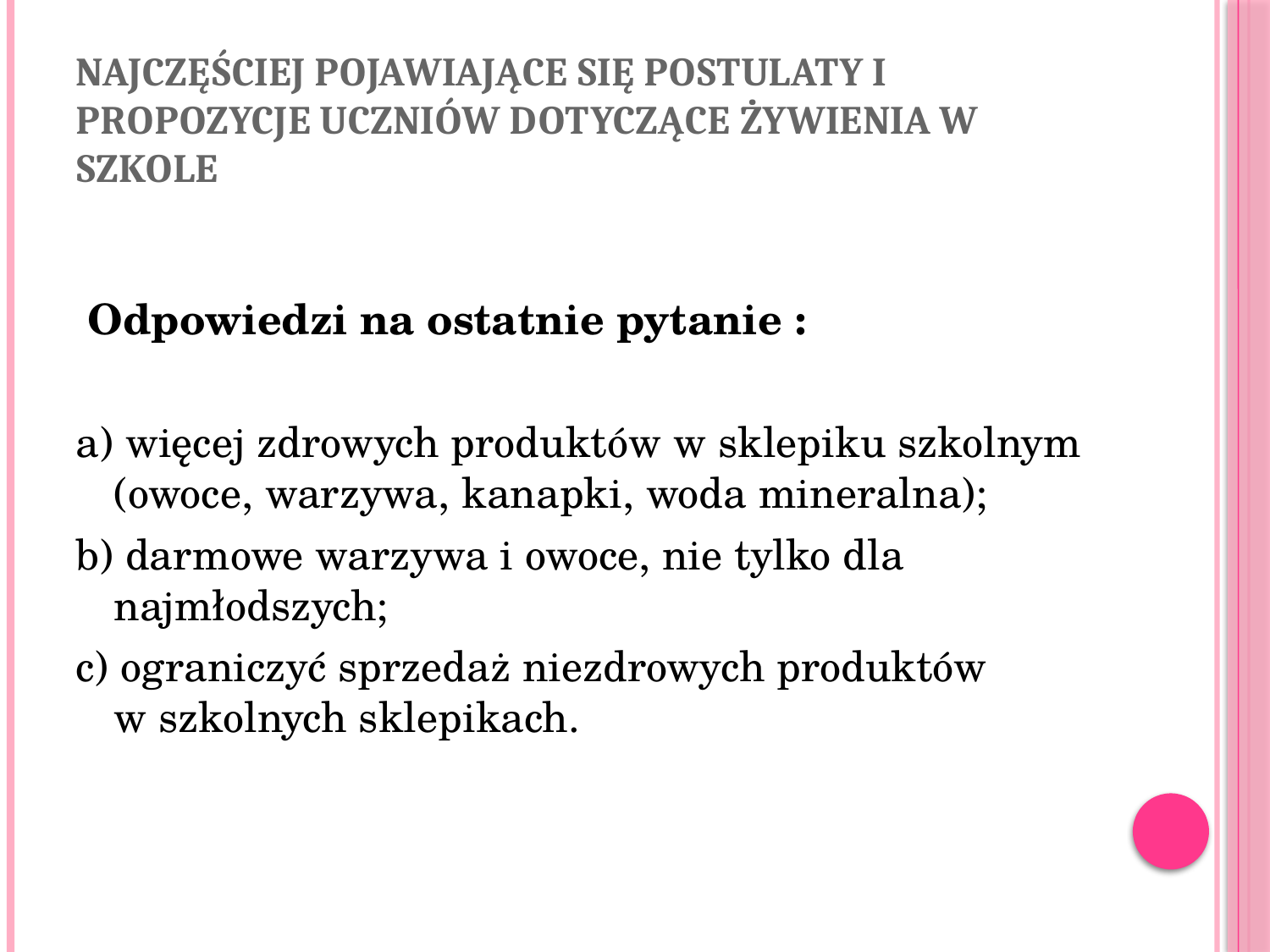

# Najczęściej pojawiające się postulaty i propozycje uczniów dotyczące żywienia w szkole
 Odpowiedzi na ostatnie pytanie :

a) więcej zdrowych produktów w sklepiku szkolnym (owoce, warzywa, kanapki, woda mineralna);
b) darmowe warzywa i owoce, nie tylko dla najmłodszych;
c) ograniczyć sprzedaż niezdrowych produktów
w szkolnych sklepikach.